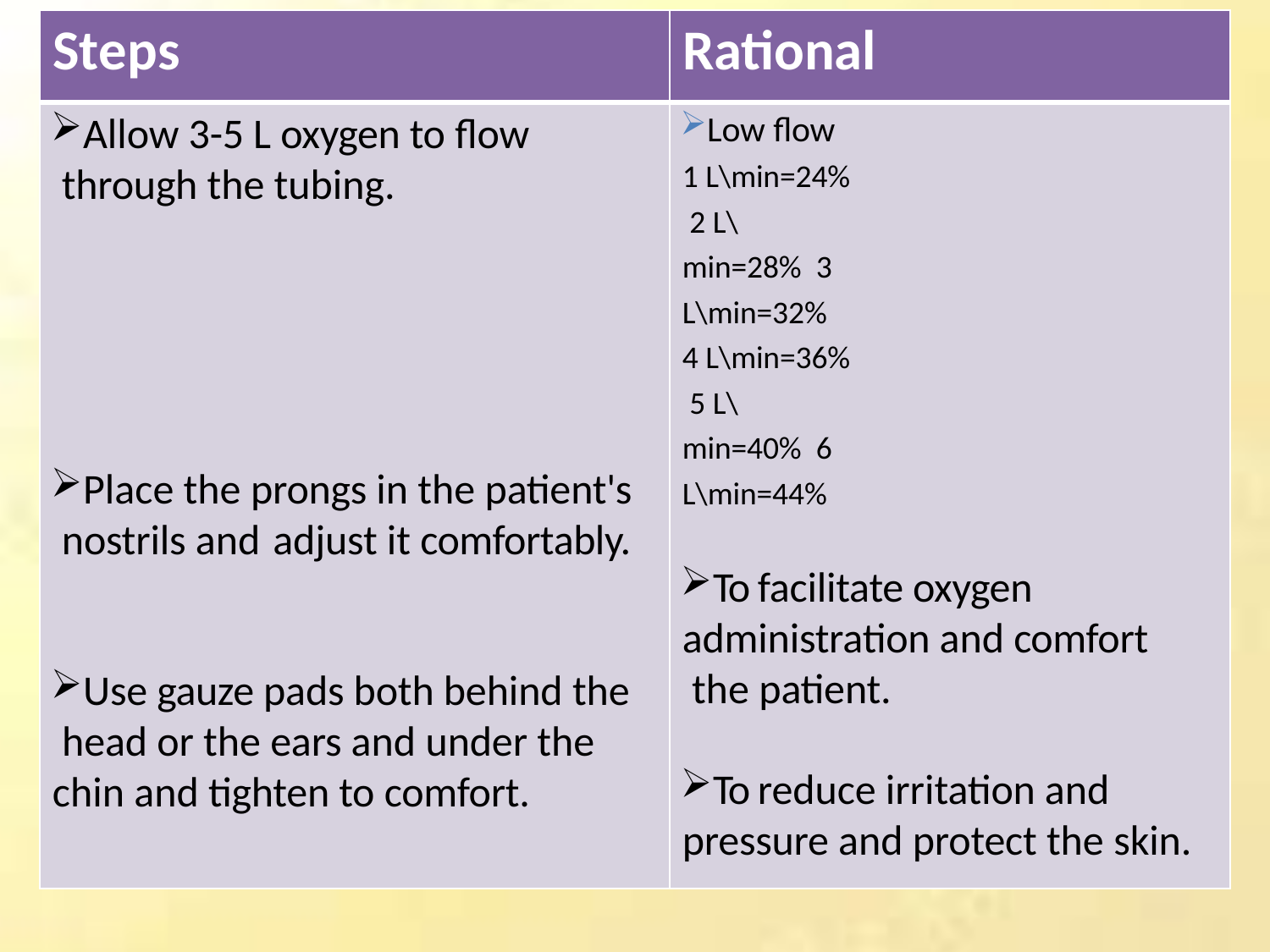

# Steps
Rational
Low flow  1 L\min=24%  2 L\min=28%  3 L\min=32%  4 L\min=36%  5 L\min=40%  6 L\min=44%

To facilitate oxygen  administration and comfort  the patient.

To reduce irritation and  pressure and protect the skin.

Allow 3-5 L oxygen to flow  through the tubing.
Place the prongs in the patient's  nostrils and	adjust it comfortably.

Use gauze pads both behind the  head or the ears and under the  chin and tighten to comfort.